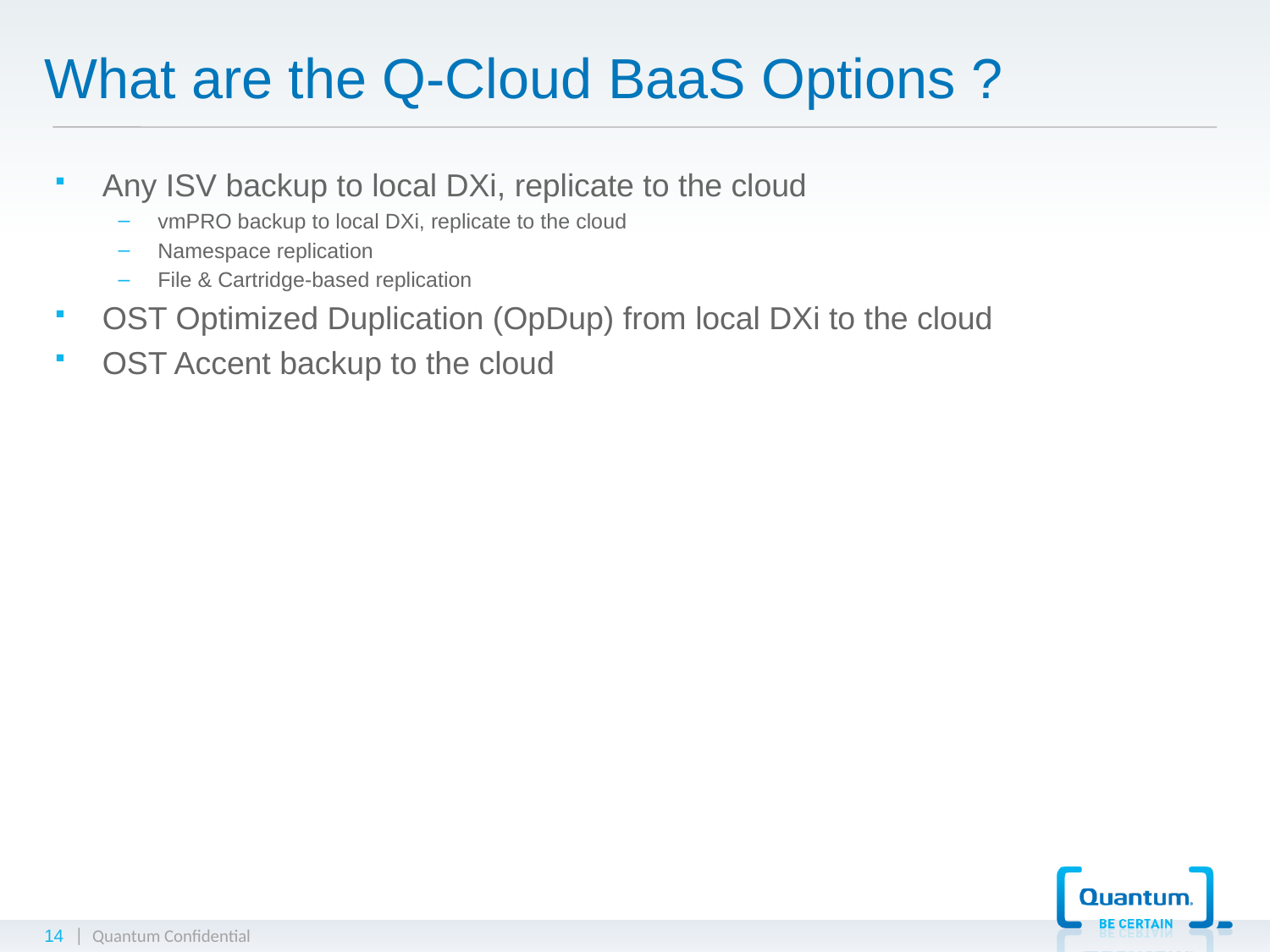

# What are the Q-Cloud BaaS Options ?
Any ISV backup to local DXi, replicate to the cloud
vmPRO backup to local DXi, replicate to the cloud
Namespace replication
File & Cartridge-based replication
OST Optimized Duplication (OpDup) from local DXi to the cloud
OST Accent backup to the cloud
14